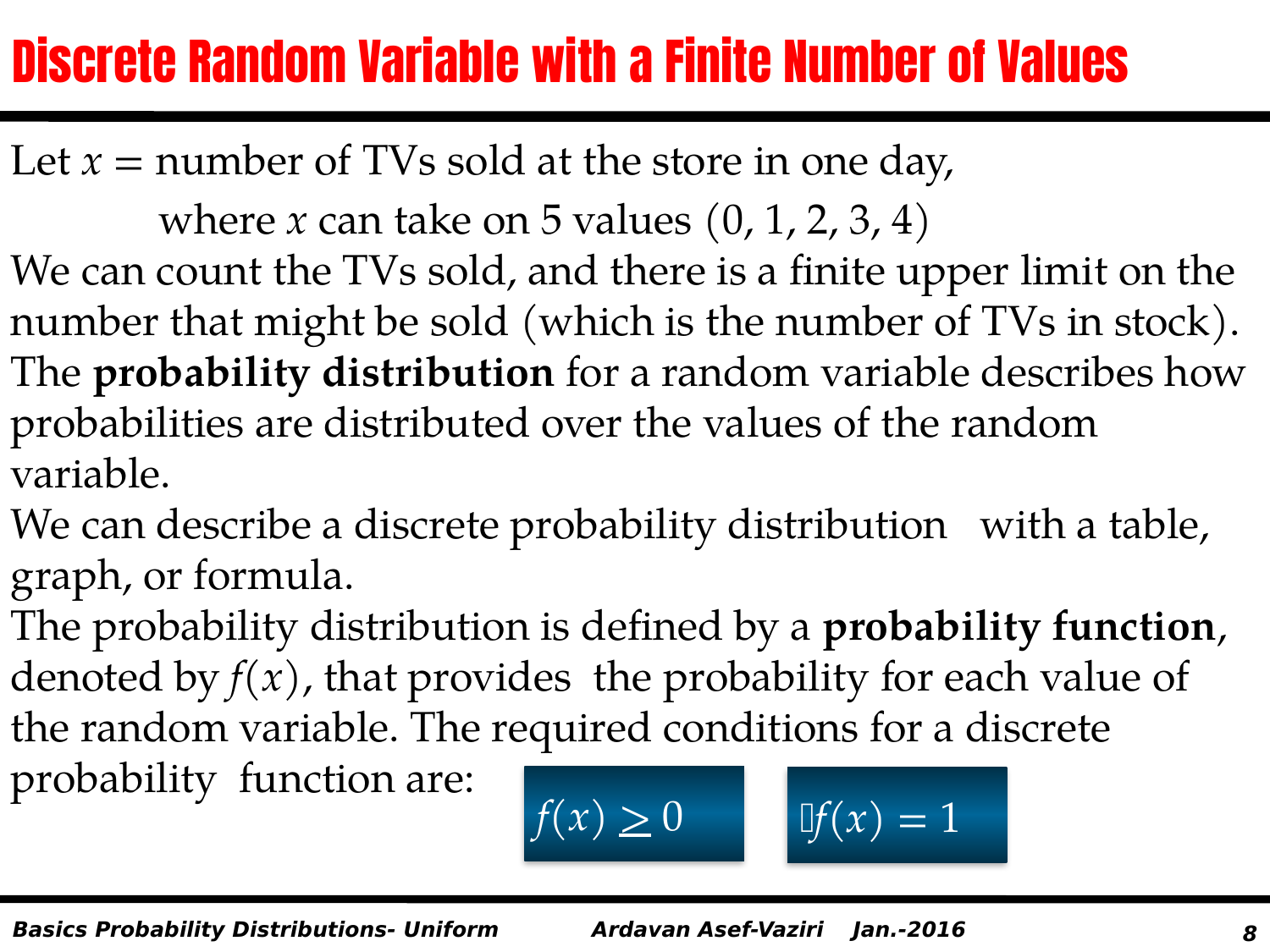

Discrete Random Variable with a Finite Number of Values
Let x = number of TVs sold at the store in one day,
	  where x can take on 5 values (0, 1, 2, 3, 4)
We can count the TVs sold, and there is a finite upper limit on the number that might be sold (which is the number of TVs in stock).
The probability distribution for a random variable describes how
probabilities are distributed over the values of the random variable.
We can describe a discrete probability distribution   with a table, graph, or formula.
The probability distribution is defined by a probability function, denoted by f(x), that provides  the probability for each value of the random variable. The required conditions for a discrete probability  function are:

f(x) > 0
Σf(x) = 1